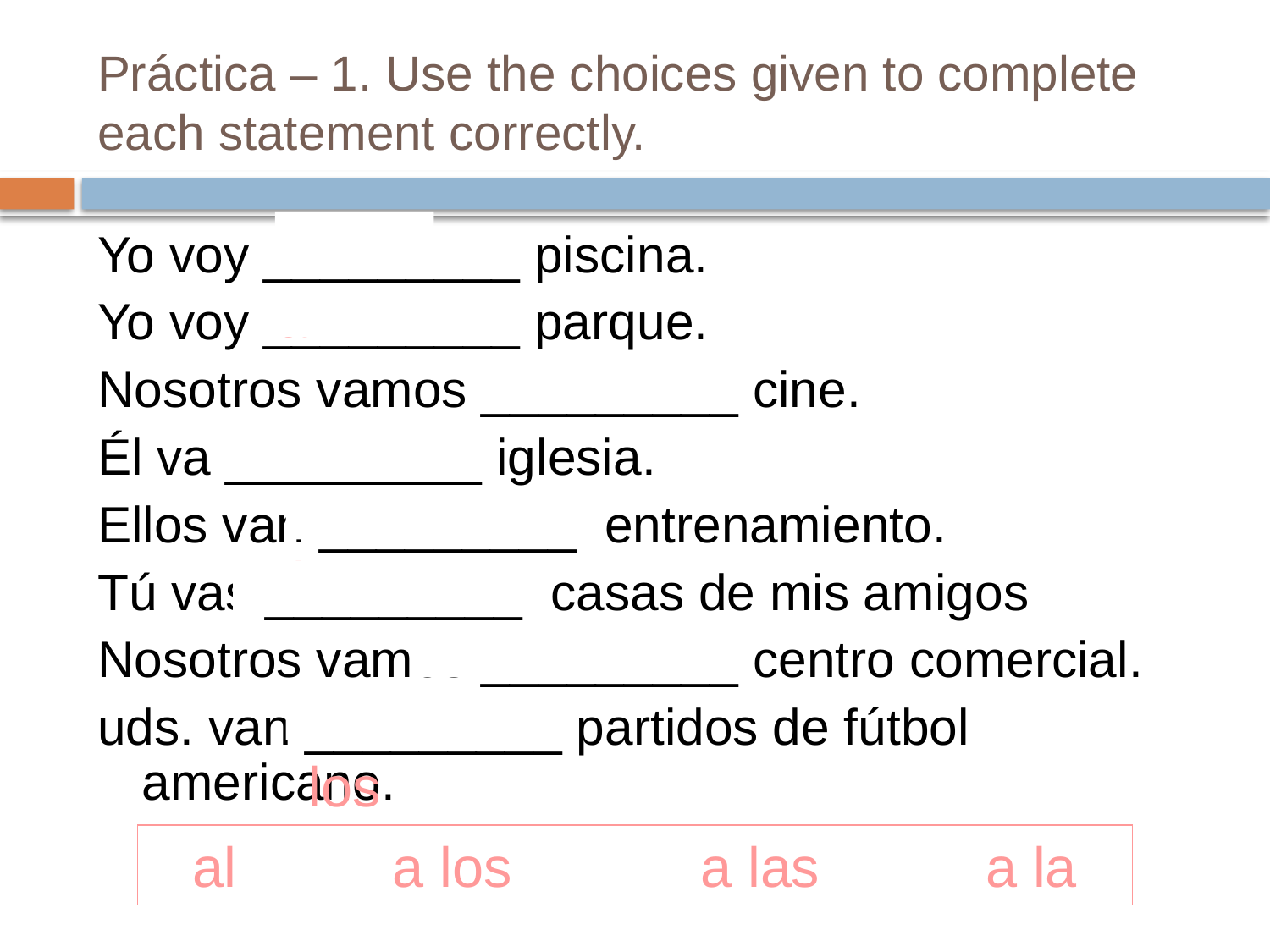

# Práctica – 1. Use the choices given to complete each statement correctly.
a la

Yo voy _________ piscina.
Yo voy _________ parque.
Nosotros vamos _________ cine.
Él va _________ iglesia.
Ellos van _________  entrenamiento.
Tú vas _________  casas de mis amigos
Nosotros vamos _________ centro comercial.
uds. van _________ partidos de fútbol americano.
al

al

a la

al

a las

al

a los

al          a los		a las		  a la